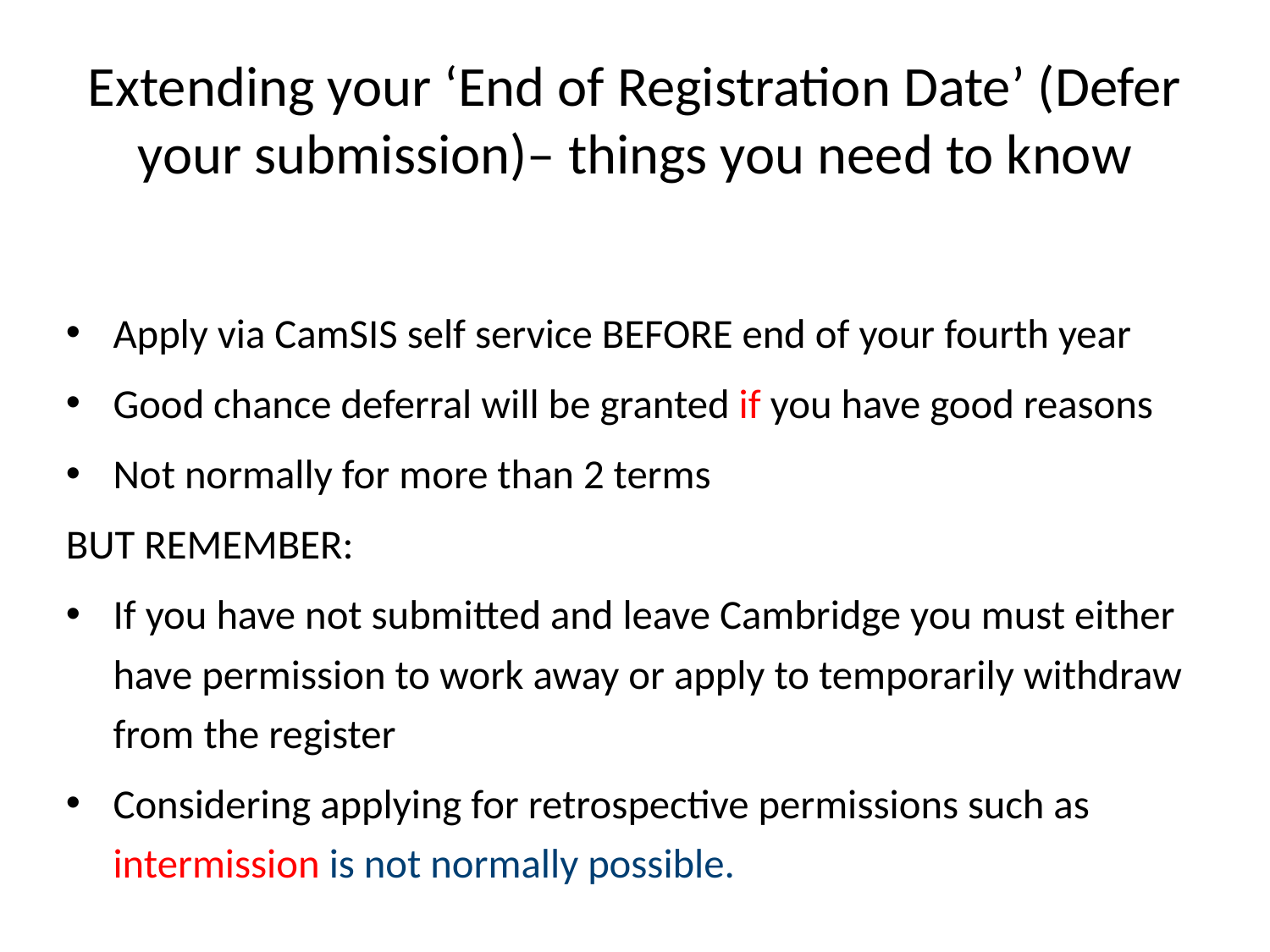

# Extending your ‘End of Registration Date’ (Defer your submission)– things you need to know
Apply via CamSIS self service BEFORE end of your fourth year
Good chance deferral will be granted if you have good reasons
Not normally for more than 2 terms
BUT REMEMBER:
If you have not submitted and leave Cambridge you must either have permission to work away or apply to temporarily withdraw from the register
Considering applying for retrospective permissions such as intermission is not normally possible.